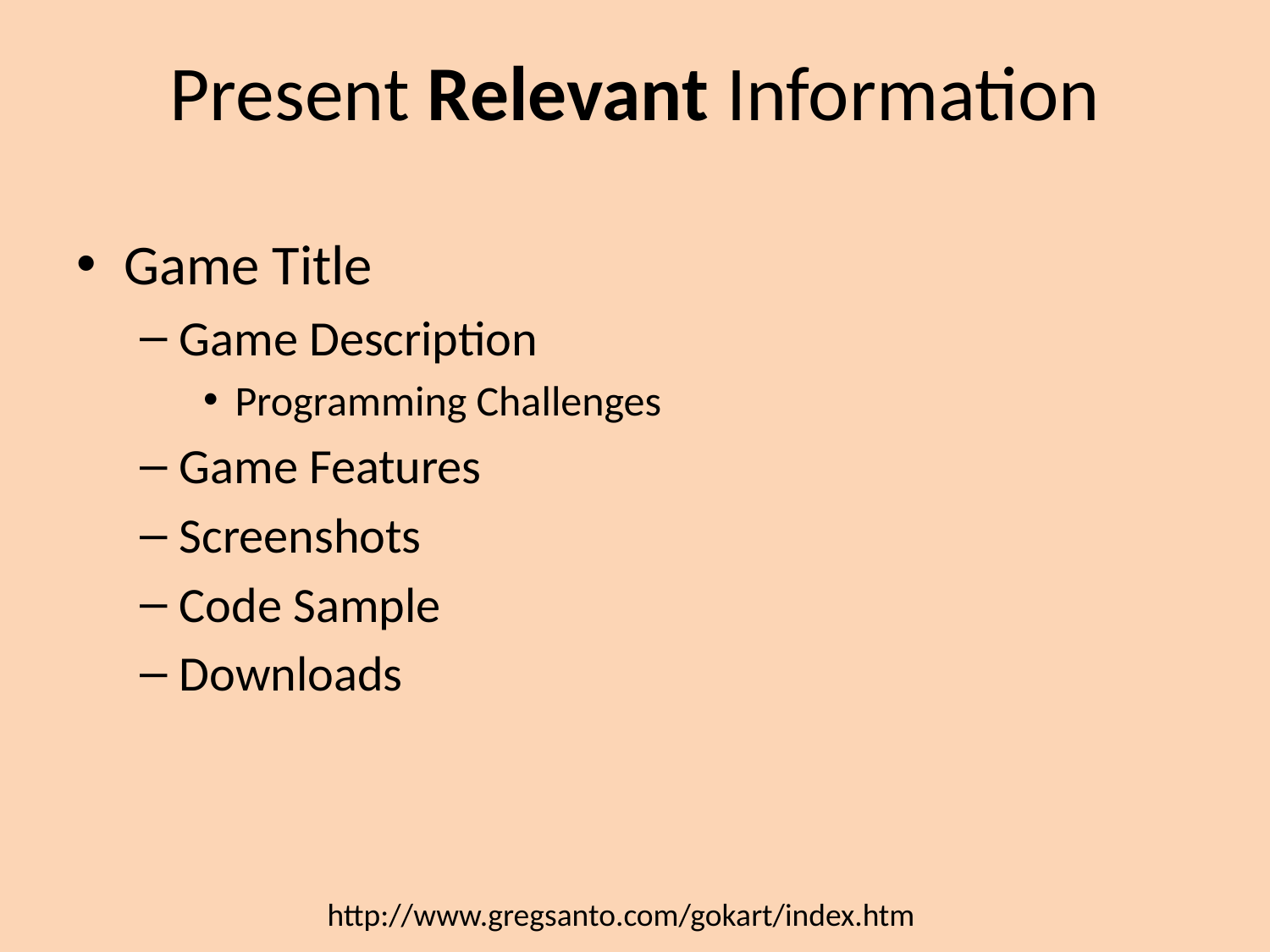

# Present Relevant Information
Game Title
Game Description
Programming Challenges
Game Features
Screenshots
Code Sample
Downloads
http://www.gregsanto.com/gokart/index.htm